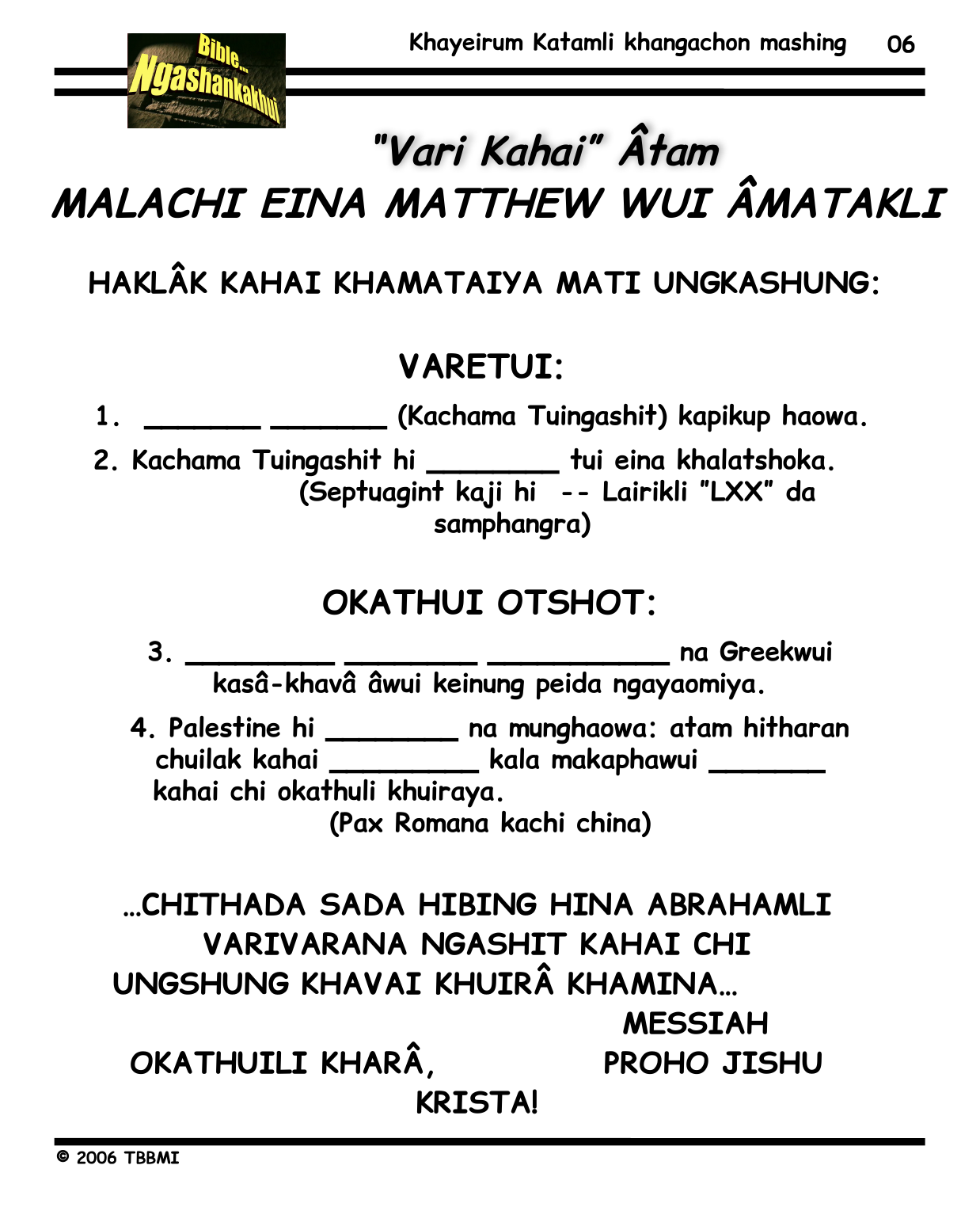

06

“Vari Kahai” Âtam

MALACHI EINA MATTHEW WUI ÂMATAKLI
HAKLÂK KAHAI KHAMATAIYA MATI UNGKASHUNG:
VARETUI:
1.  _______ _______ (Kachama Tuingashit) kapikup haowa.
2. Kachama Tuingashit hi ________ tui eina khalatshoka.            (Septuagint kaji hi  -- Lairikli ”LXX” da samphangra)
OKATHUI OTSHOT:
3. _________ ________ ___________ na Greekwui kasâ-khavâ âwui keinung peida ngayaomiya.
4. Palestine hi ________ na munghaowa: atam hitharan chuilak kahai _________ kala makaphawui _______ kahai chi okathuli khuiraya.                             (Pax Romana kachi china)
…CHITHADA SADA HIBING HINA ABRAHAMLI VARIVARANA NGASHIT KAHAI CHI UNGSHUNG KHAVAI KHUIRÂ KHAMINA…                                           MESSIAH OKATHUILI KHARÂ,             PROHO JISHU KRISTA!